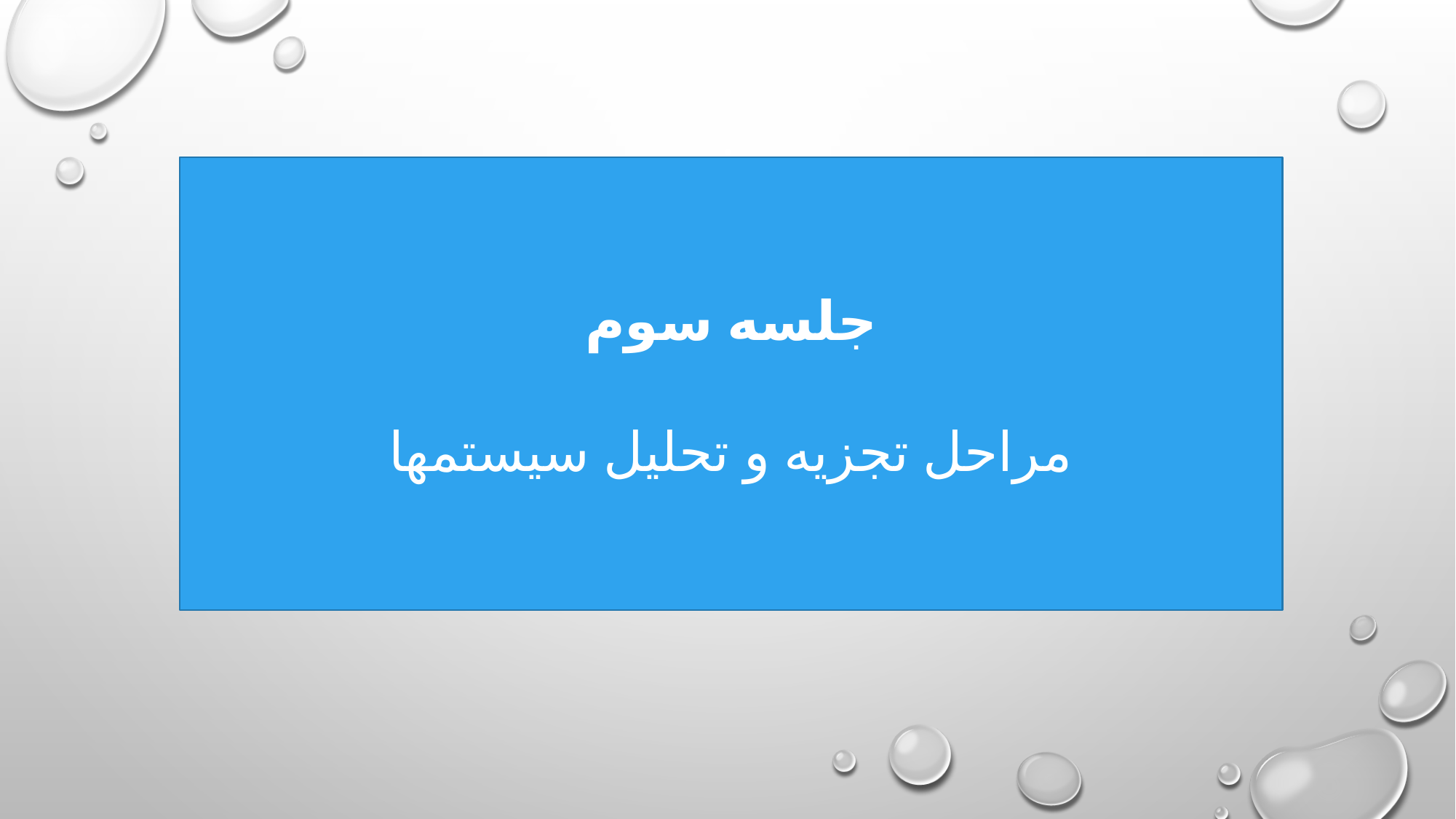

جلسه سوم

مراحل تجزیه و تحلیل سیستمها